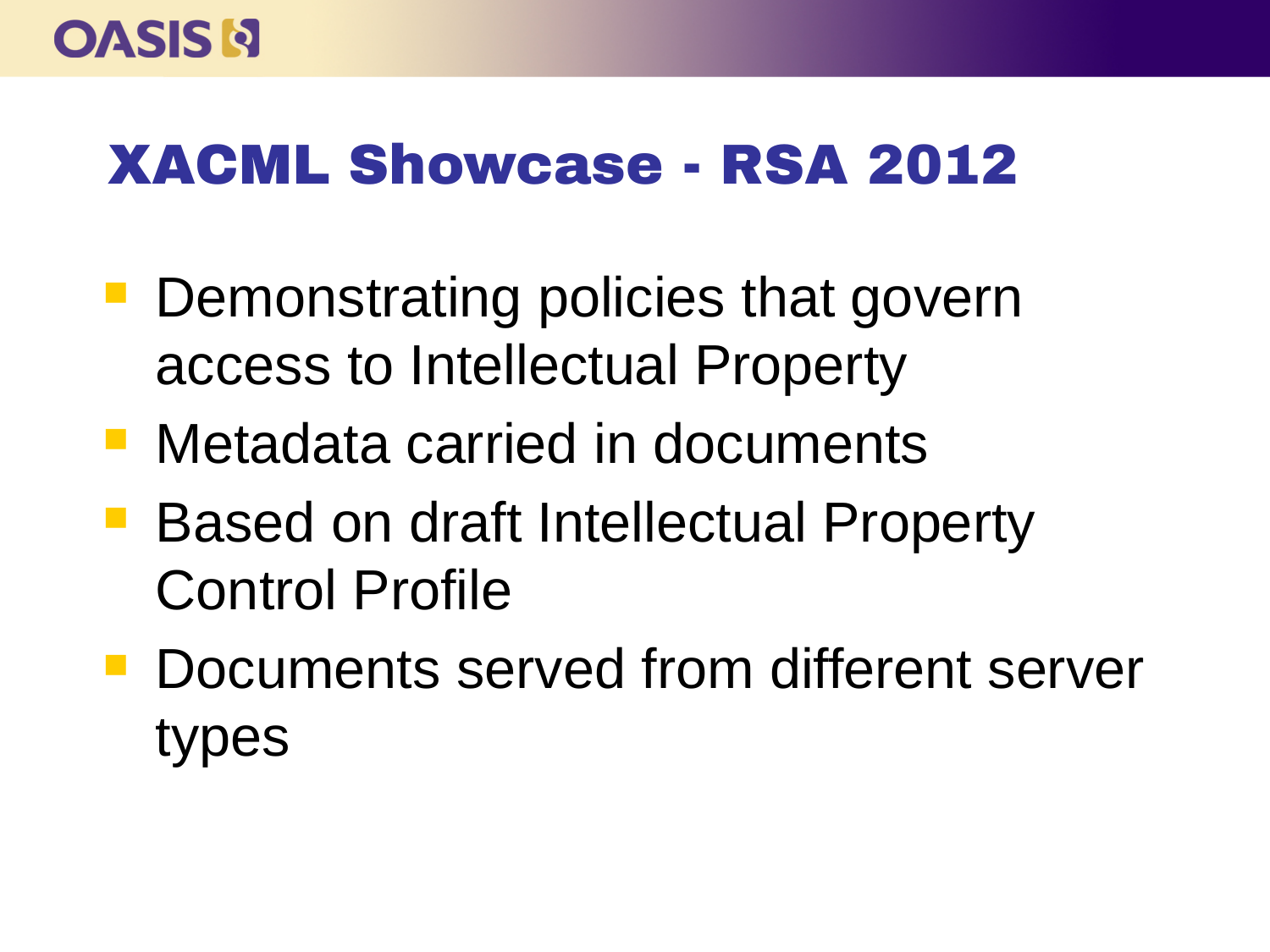

# XACML Showcase - RSA 2012
Demonstrating policies that govern access to Intellectual Property
Metadata carried in documents
Based on draft Intellectual Property Control Profile
Documents served from different server types